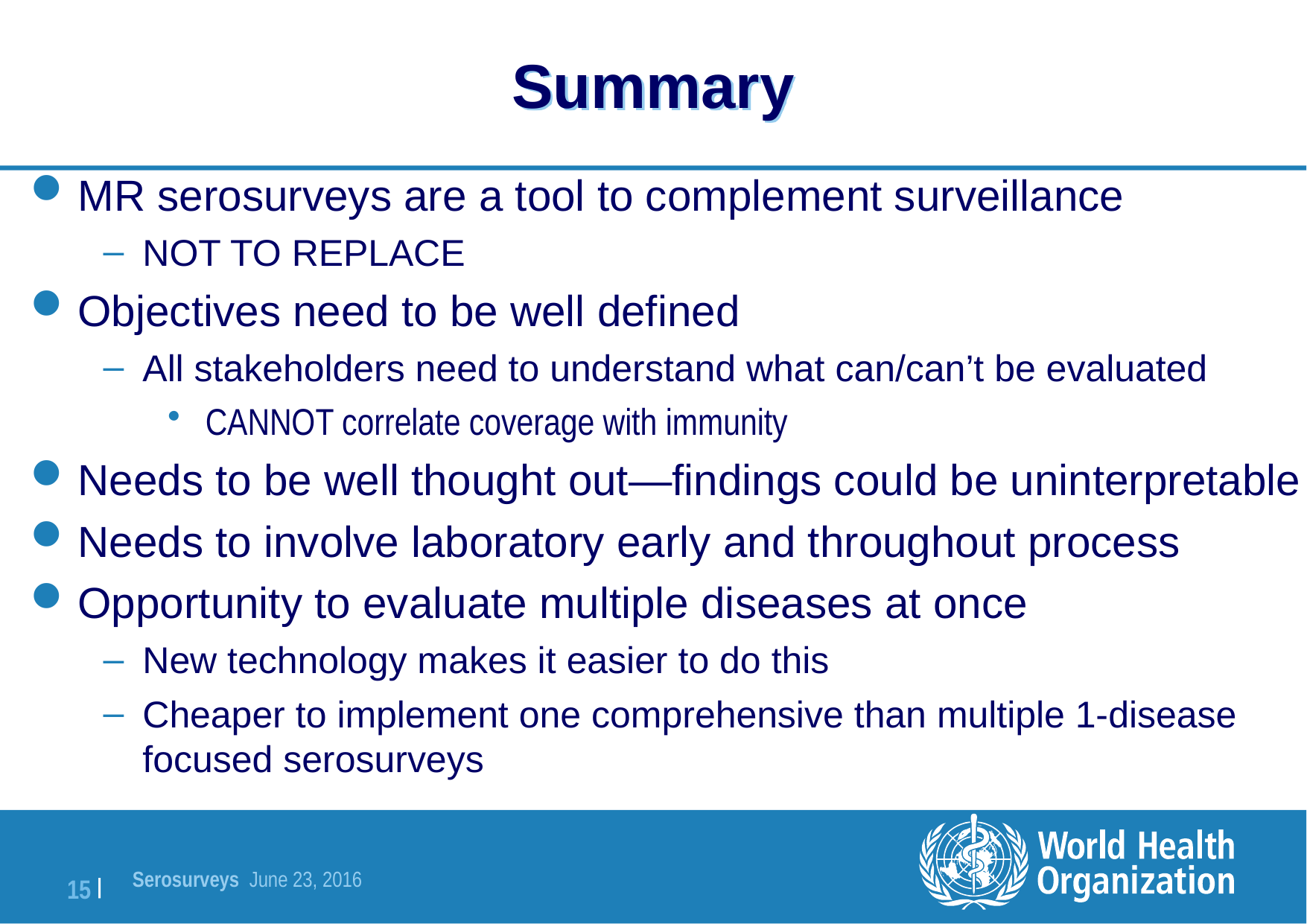

# Summary
MR serosurveys are a tool to complement surveillance
NOT TO REPLACE
Objectives need to be well defined
All stakeholders need to understand what can/can’t be evaluated
CANNOT correlate coverage with immunity
Needs to be well thought out—findings could be uninterpretable
Needs to involve laboratory early and throughout process
Opportunity to evaluate multiple diseases at once
New technology makes it easier to do this
Cheaper to implement one comprehensive than multiple 1-disease focused serosurveys